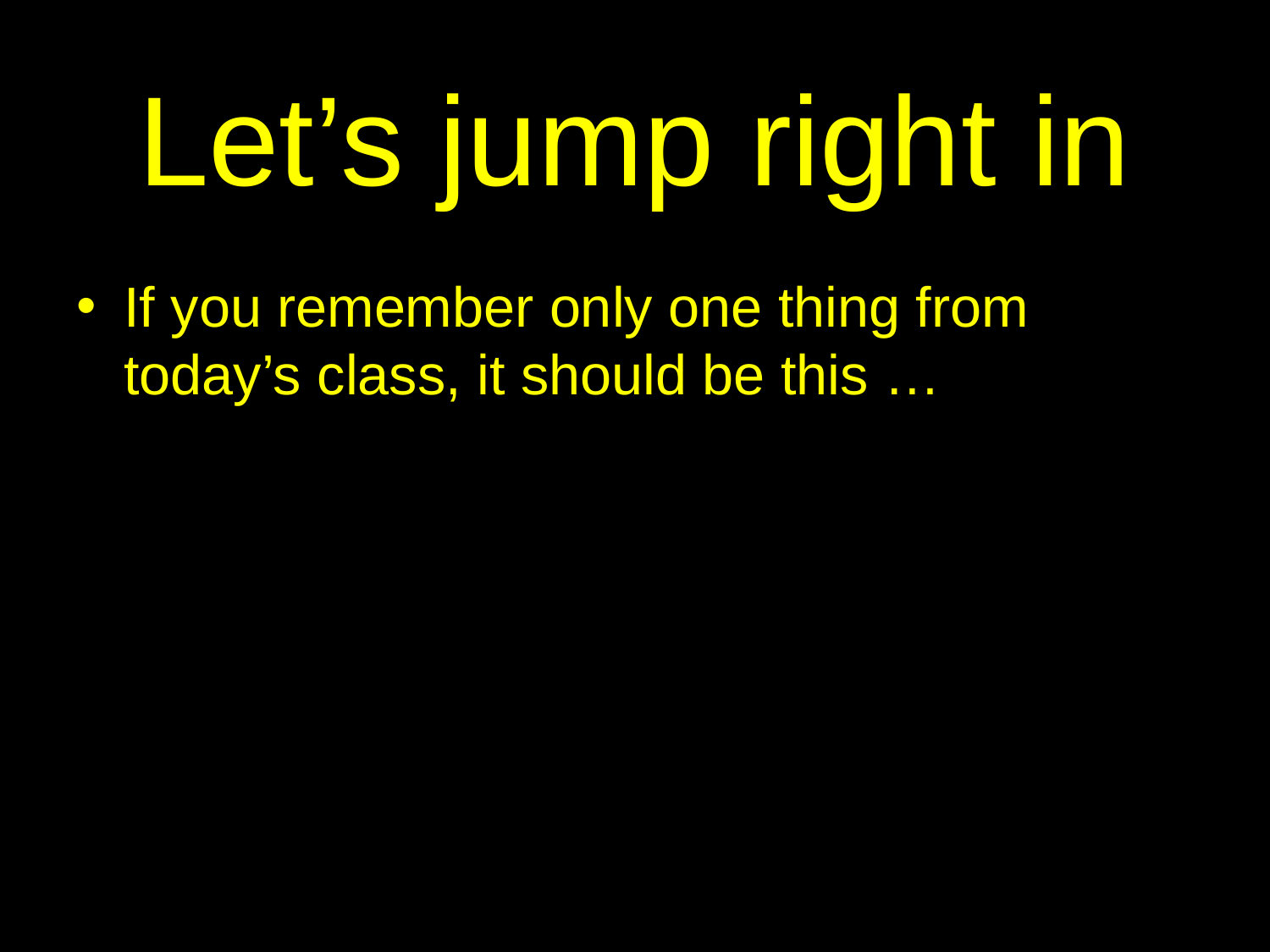

# Let’s jump right in
If you remember only one thing from today’s class, it should be this …